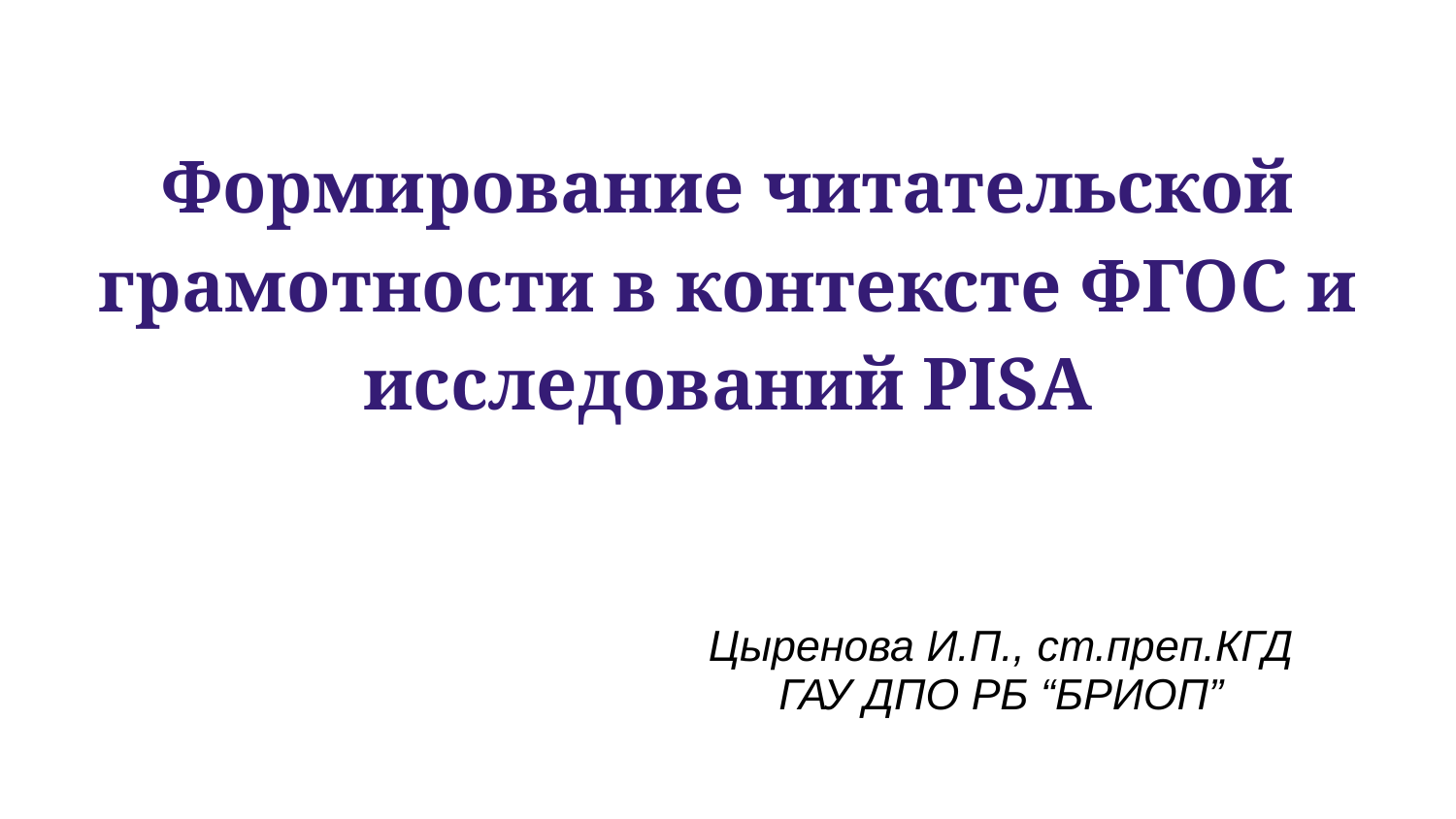

# Формирование читательской грамотности в контексте ФГОС и исследований PISA
Цыренова И.П., ст.преп.КГД
ГАУ ДПО РБ “БРИОП”